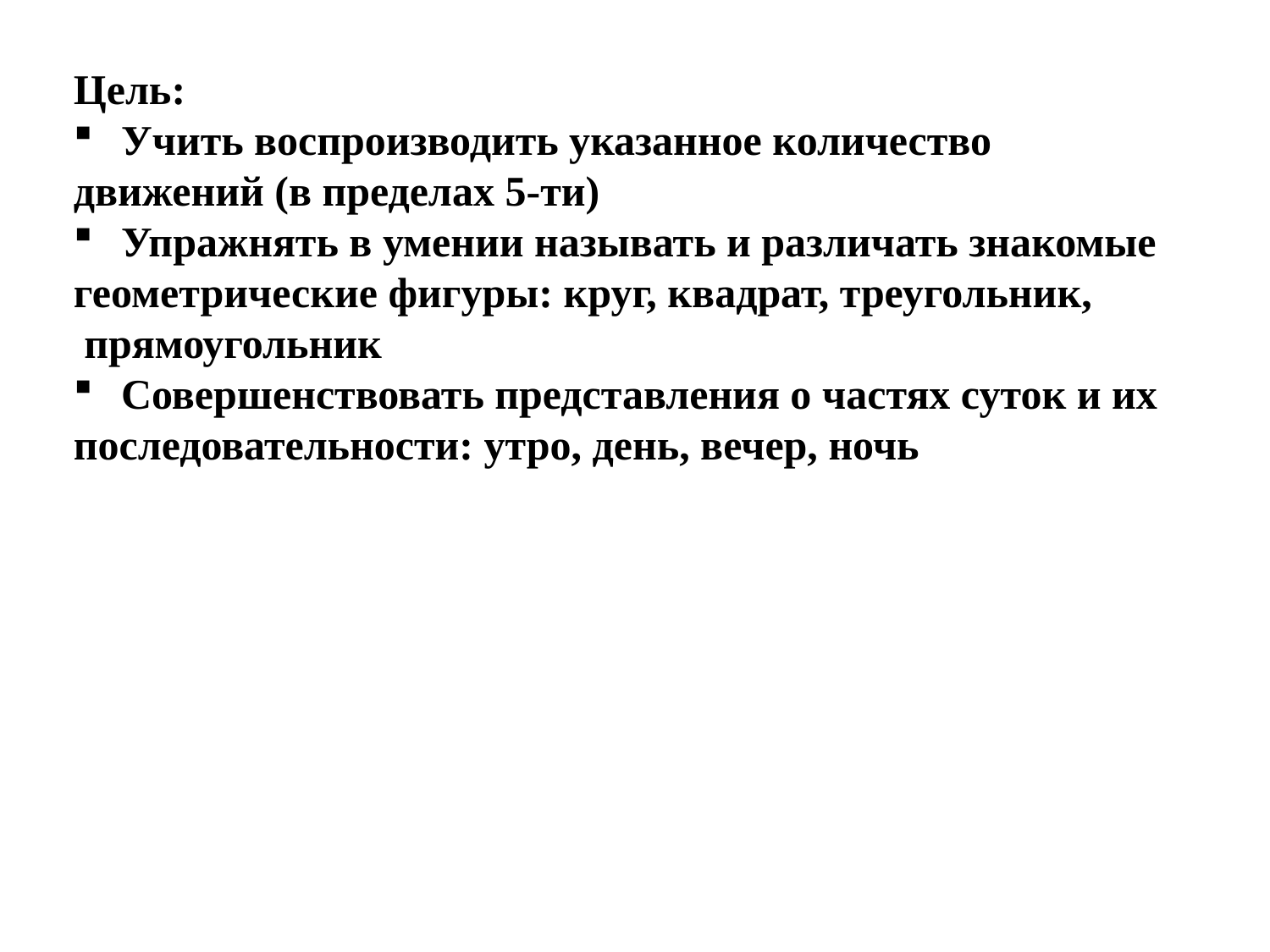

Цель:
Учить воспроизводить указанное количество
движений (в пределах 5-ти)
Упражнять в умении называть и различать знакомые
геометрические фигуры: круг, квадрат, треугольник,
 прямоугольник
Совершенствовать представления о частях суток и их
последовательности: утро, день, вечер, ночь